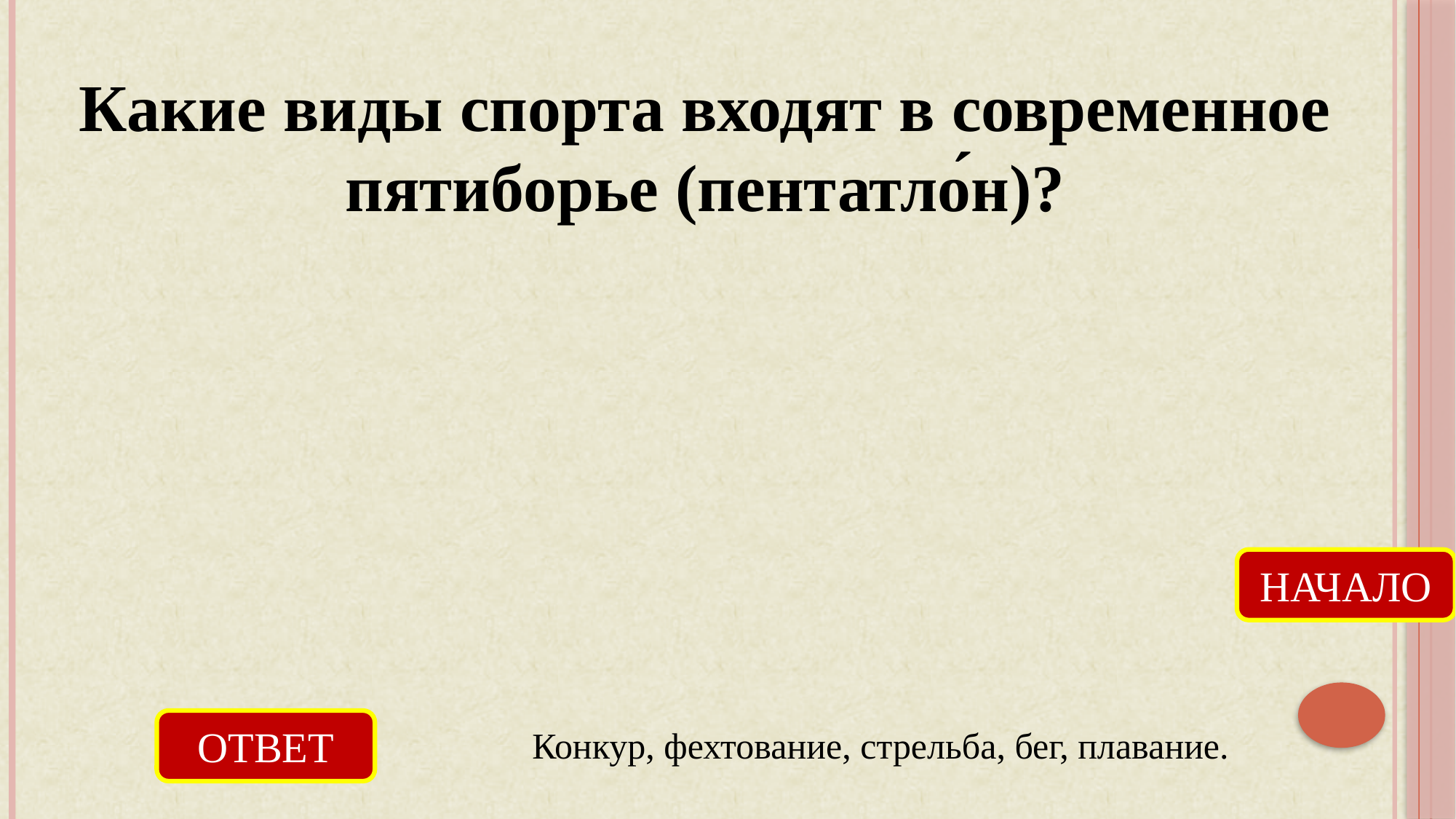

Какие виды спорта входят в современное пятиборье (пентатло́н)?
НАЧАЛО
ОТВЕТ
  Конкур, фехтование, стрельба, бег, плавание.